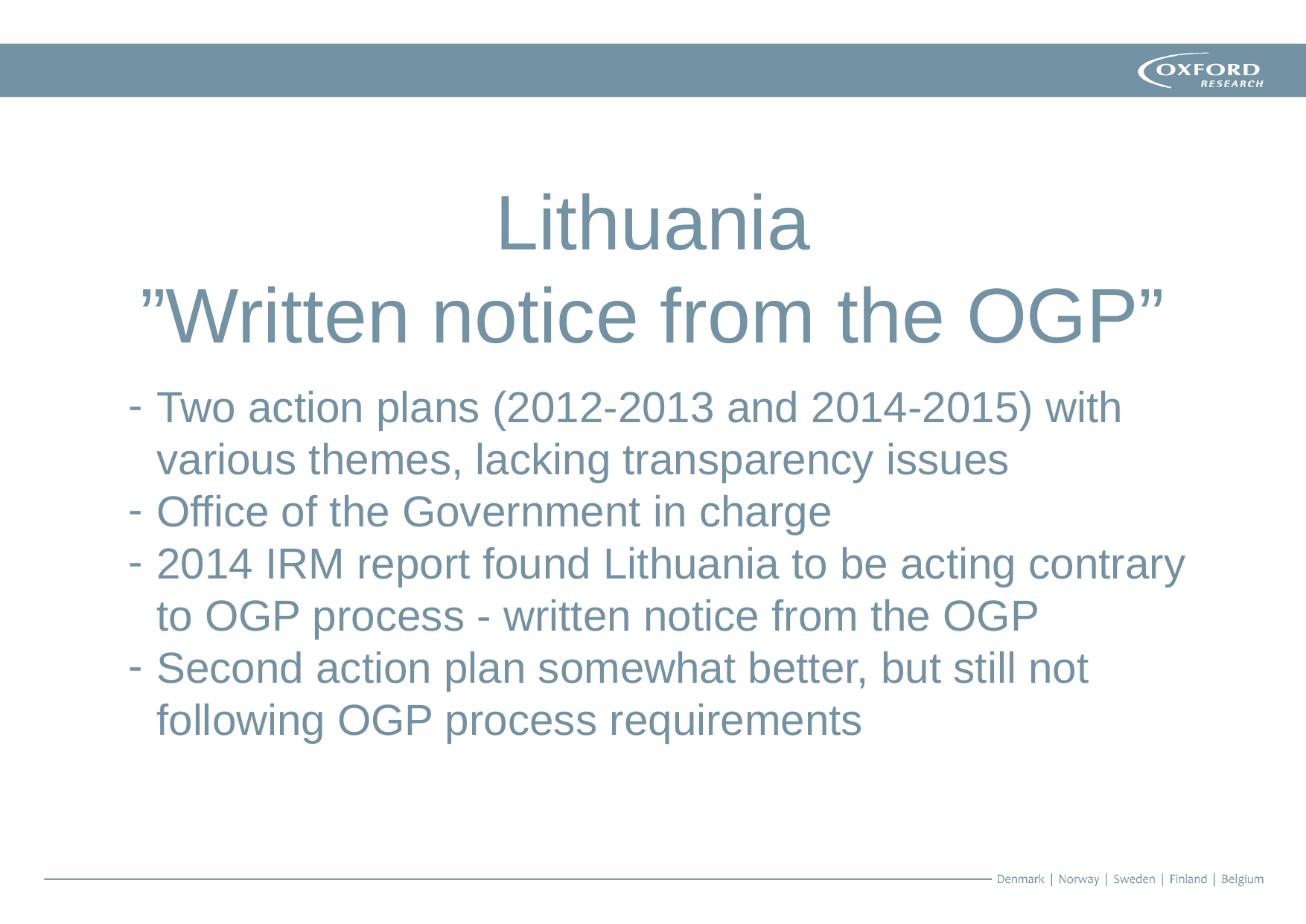

# Lithuania ”Written notice from the OGP”
Two action plans (2012-2013 and 2014-2015) with various themes, lacking transparency issues
Office of the Government in charge
2014 IRM report found Lithuania to be acting contrary to OGP process - written notice from the OGP
Second action plan somewhat better, but still not following OGP process requirements